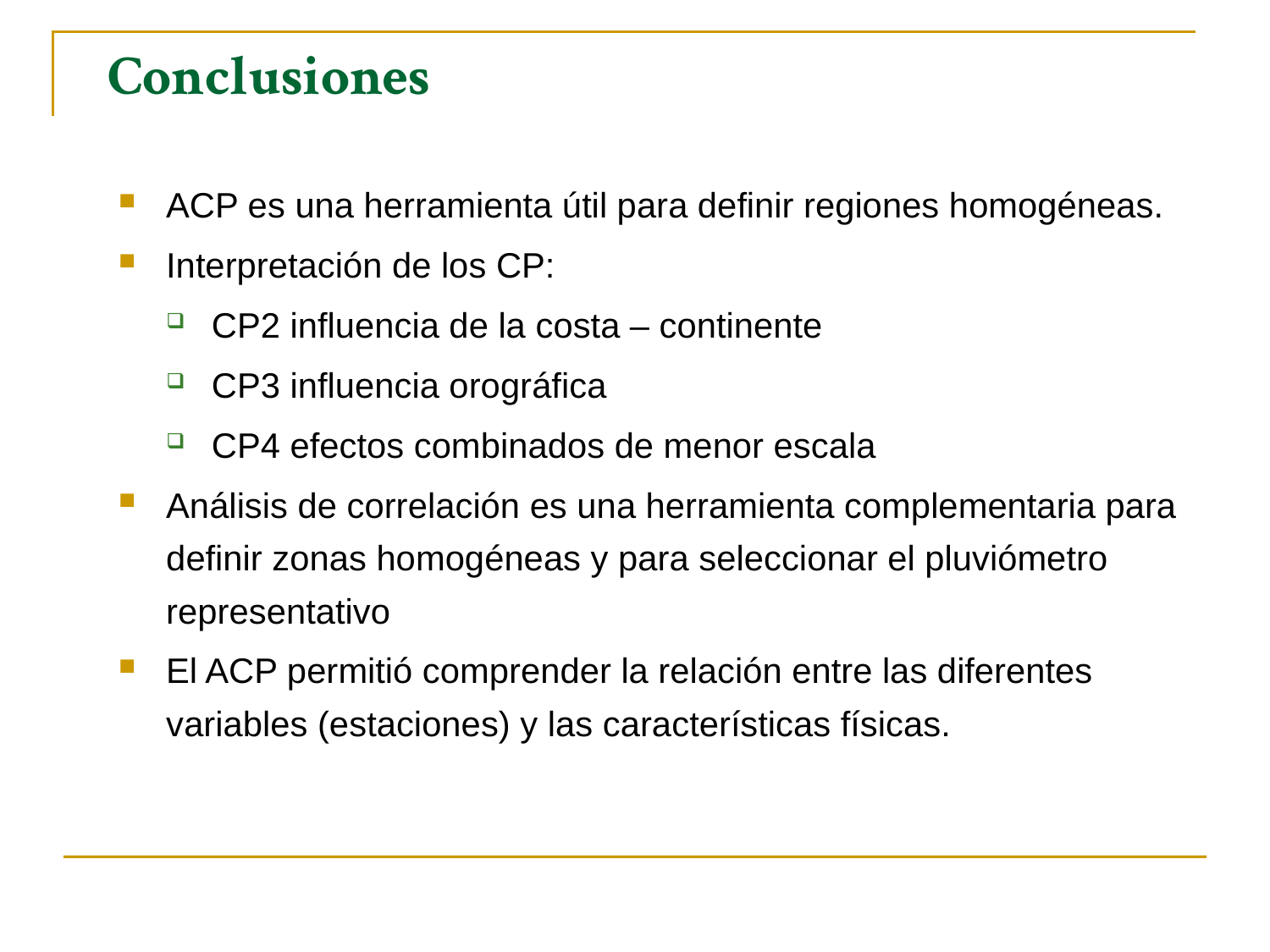

# Conclusiones
ACP es una herramienta útil para definir regiones homogéneas.
Interpretación de los CP:
CP2 influencia de la costa – continente
CP3 influencia orográfica
CP4 efectos combinados de menor escala
Análisis de correlación es una herramienta complementaria para definir zonas homogéneas y para seleccionar el pluviómetro representativo
El ACP permitió comprender la relación entre las diferentes variables (estaciones) y las características físicas.